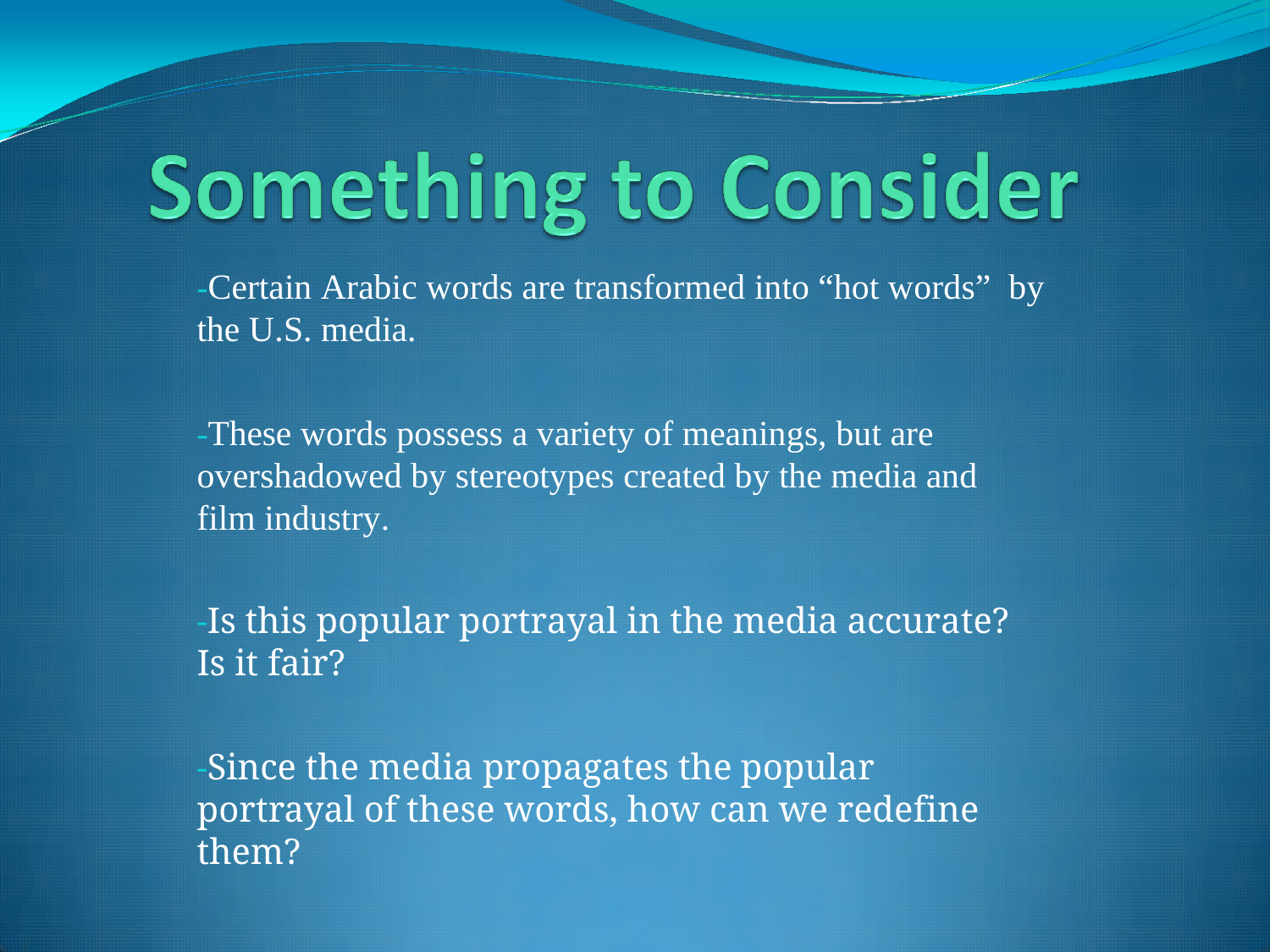

-Certain Arabic words are transformed into “hot words”  by
the U.S. media.

-These words possess a variety of meanings, but are overshadowed by stereotypes created by the media and film industry.

-Is this popular portrayal in the media accurate? Is it fair?

-Since the media propagates the popular portrayal of these words, how can we redefine them?